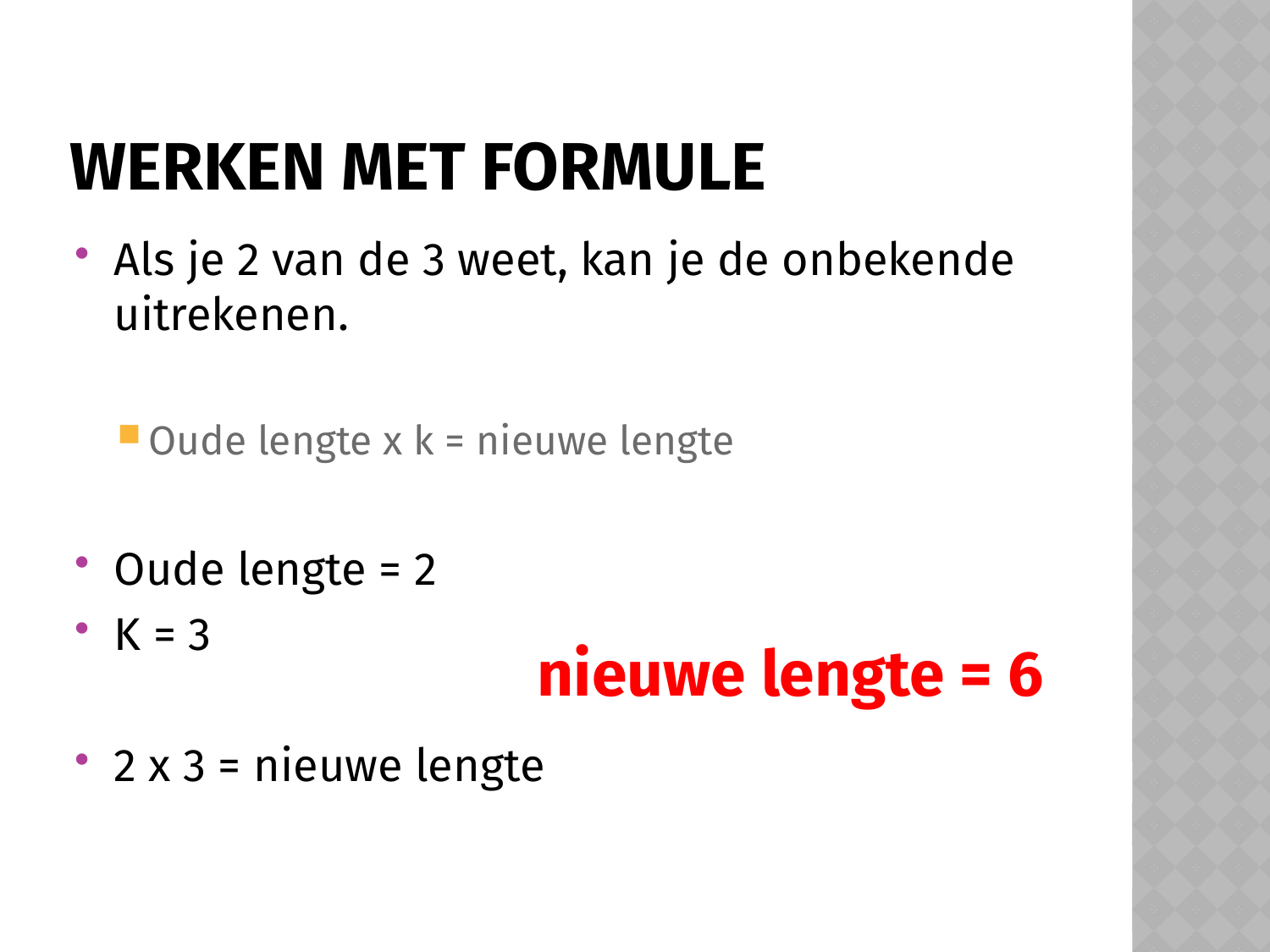

# Werken met formule
Als je 2 van de 3 weet, kan je de onbekende uitrekenen.

Oude lengte x k = nieuwe lengte

Oude lengte = 2
K = 3

2 x 3 = nieuwe lengte

nieuwe lengte = 6